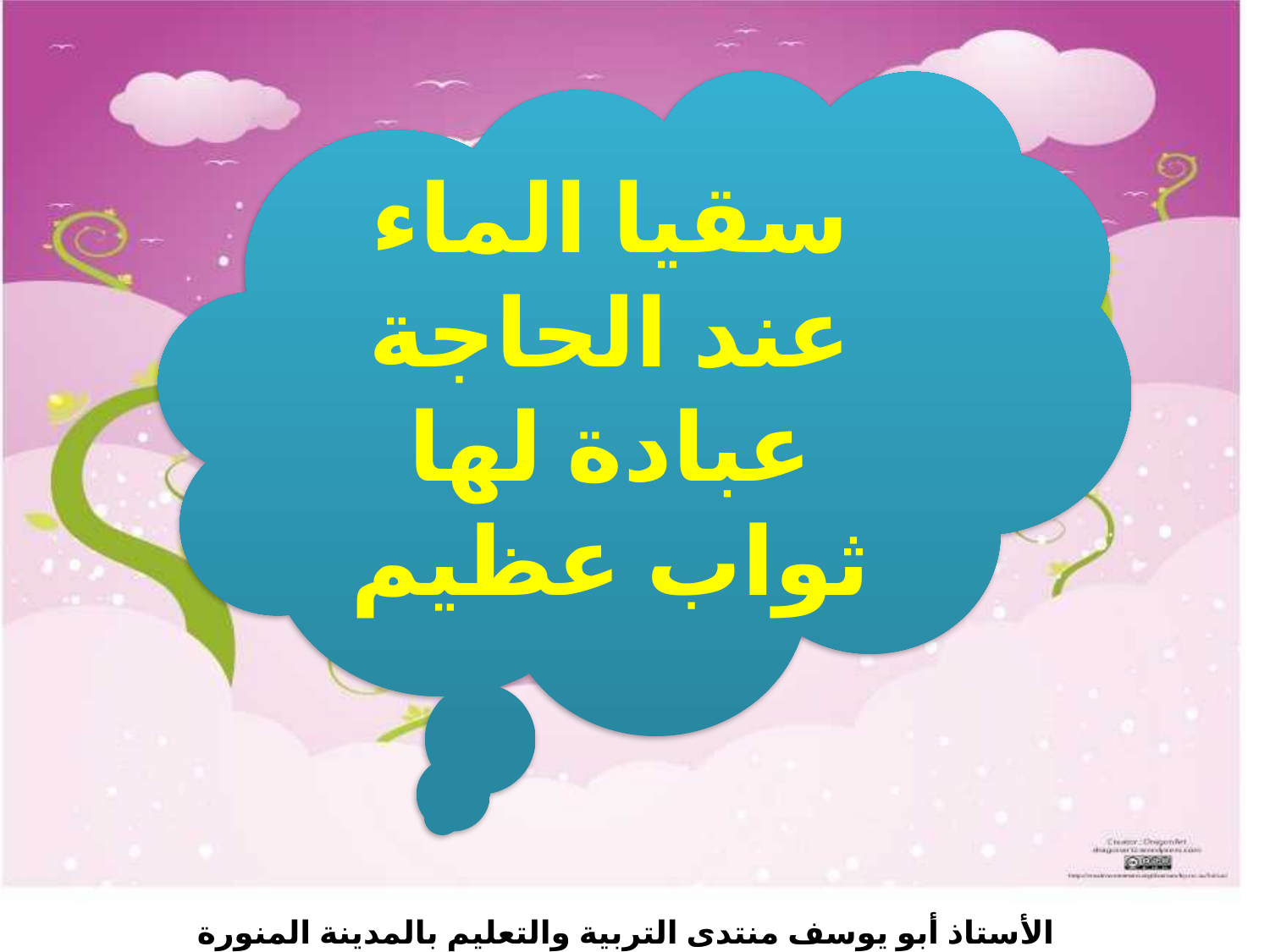

سقيا الماء عند الحاجة عبادة لها ثواب عظيم
الأستاذ أبو يوسف منتدى التربية والتعليم بالمدينة المنورة